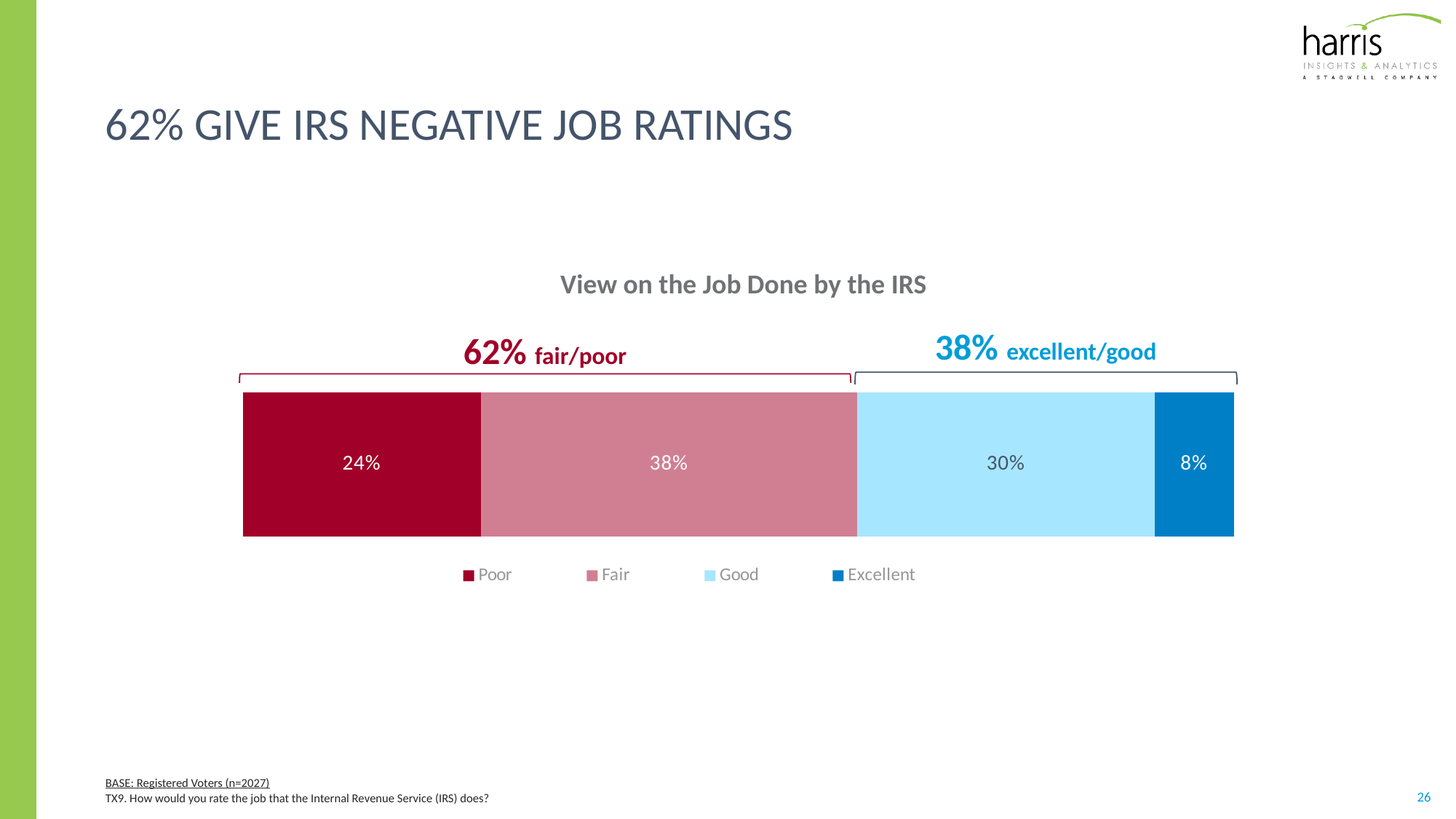

# 62% GiVE IRS NEGATIVE JOB RATINGS

View on the Job Done by the IRS

### Chart

| Category | Poor | Fair | Good | Excellent |
|---|---|---|---|---|
| IRS | 0.24 | 0.38 | 0.3 | 0.08 |
38% excellent/good
62% fair/poor
BASE: Registered Voters (n=2027)
TX9. How would you rate the job that the Internal Revenue Service (IRS) does?